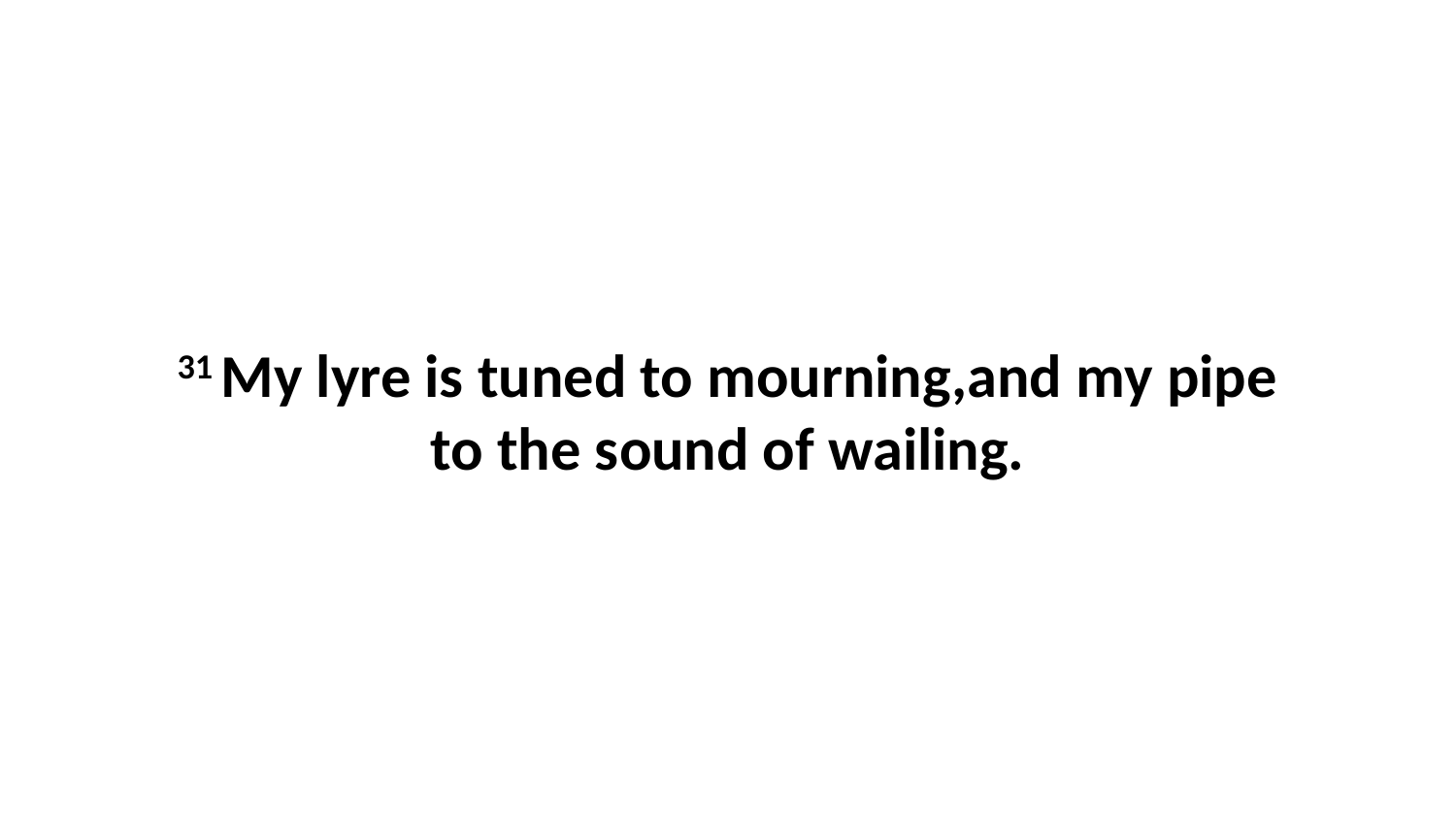

31 My lyre is tuned to mourning,and my pipe to the sound of wailing.